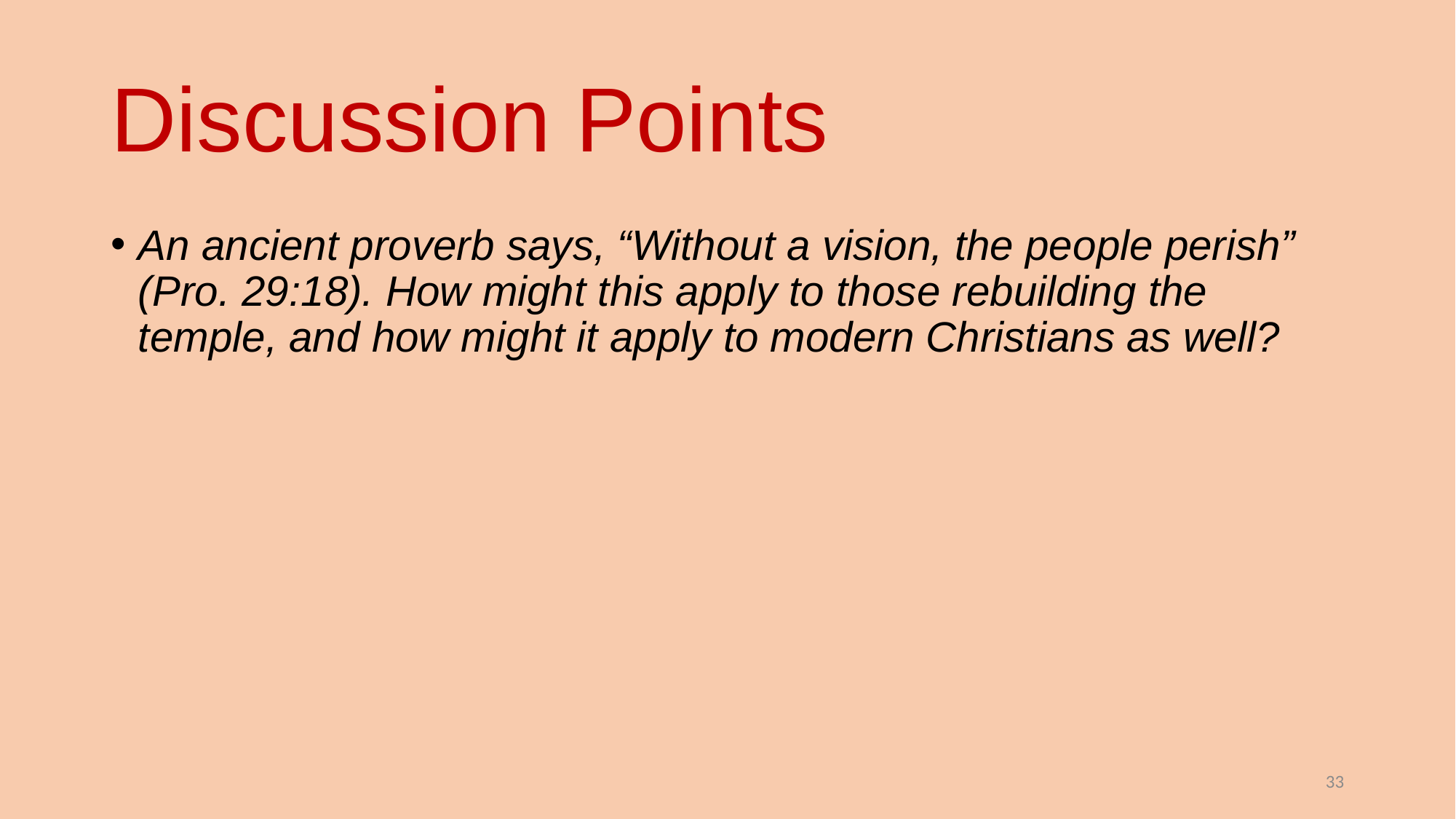

# Discussion Points
An ancient proverb says, “Without a vision, the people perish” (Pro. 29:18). How might this apply to those rebuilding the temple, and how might it apply to modern Christians as well?
33